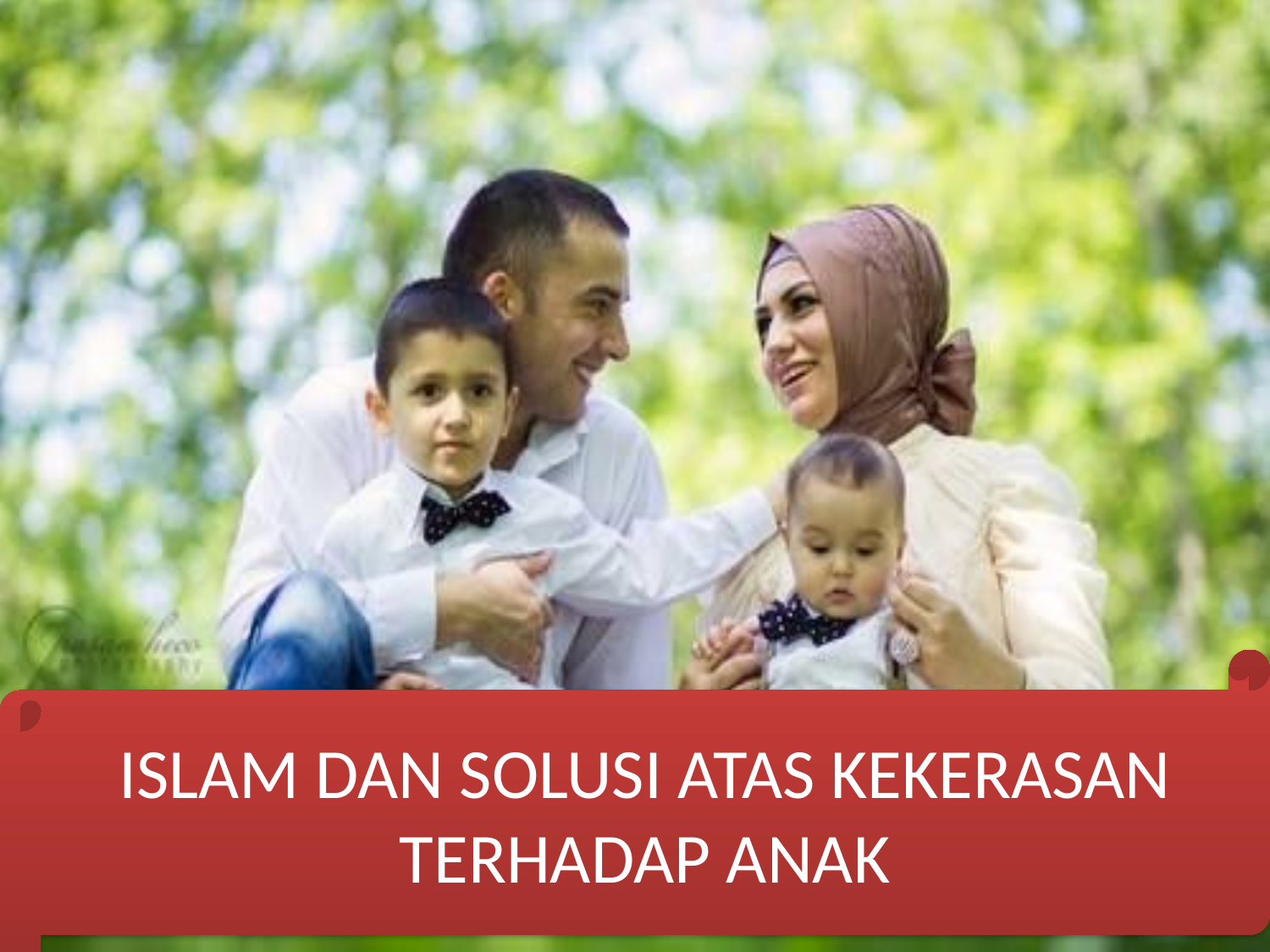

ISLAM DAN SOLUSI ATAS KEKERASAN TERHADAP ANAK